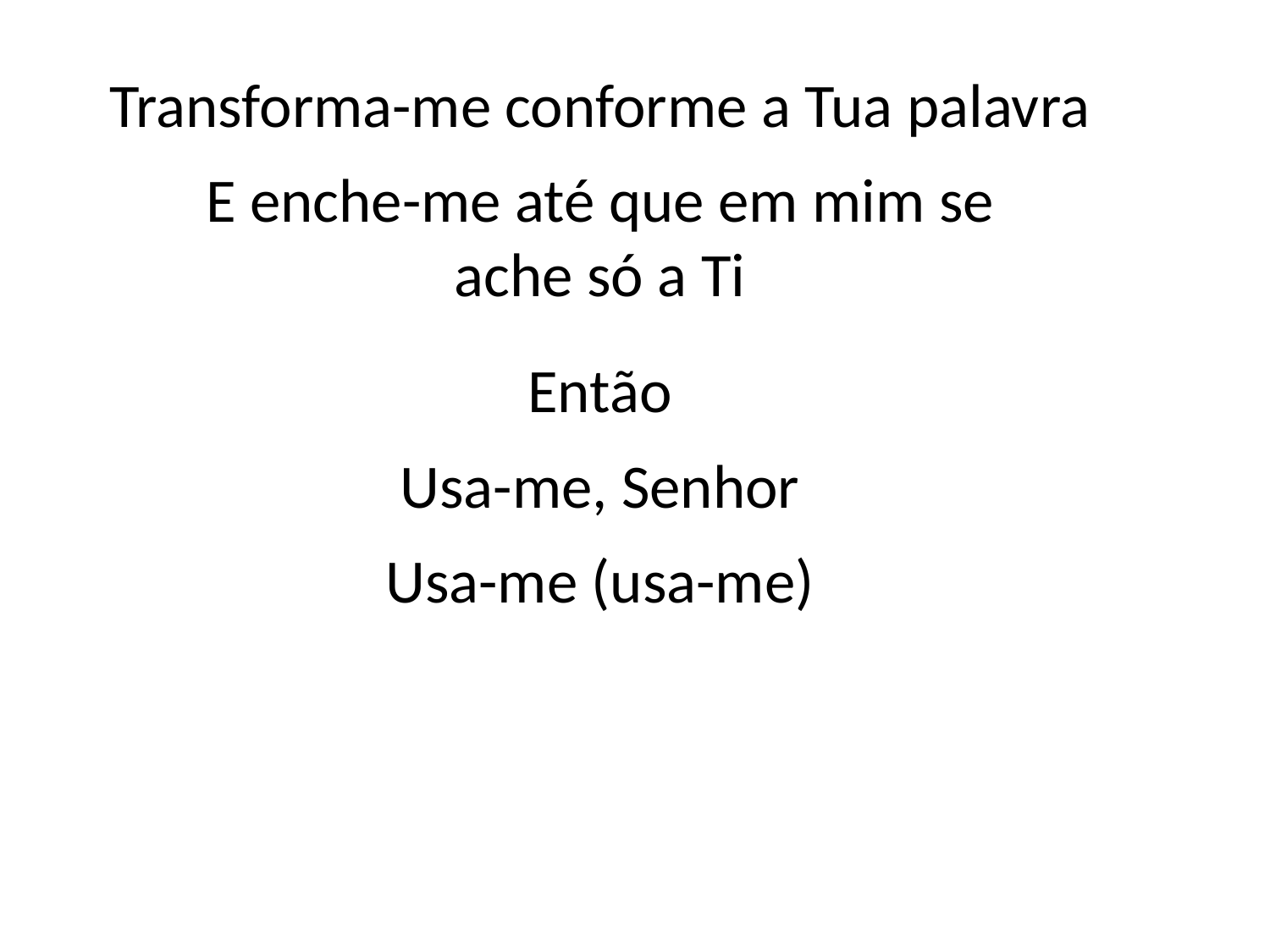

Transforma-me conforme a Tua palavra

E enche-me até que em mim se
ache só a Ti

Então

Usa-me, Senhor

Usa-me (usa-me)

#